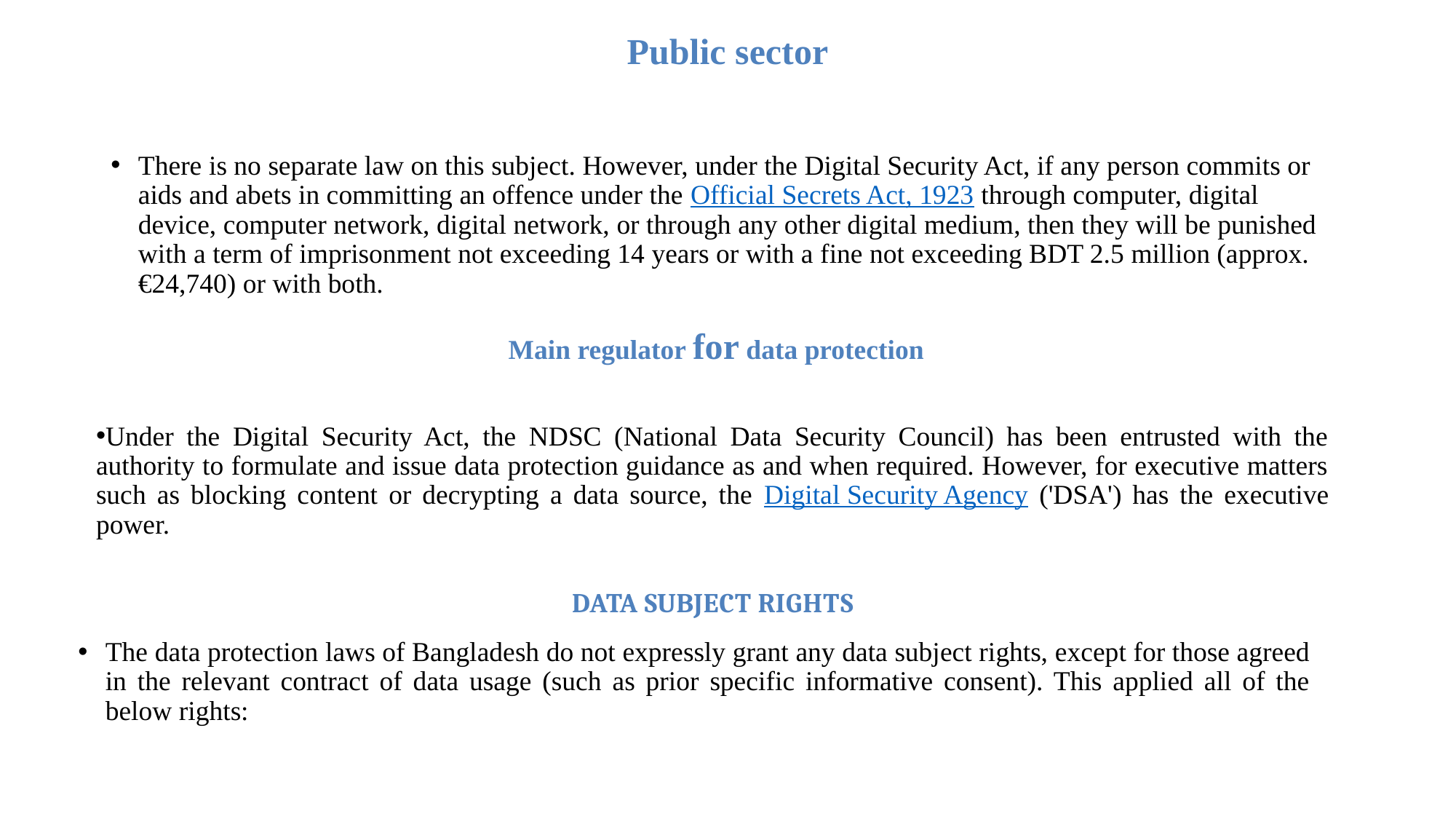

# Public sector
There is no separate law on this subject. However, under the Digital Security Act, if any person commits or aids and abets in committing an offence under the Official Secrets Act, 1923 through computer, digital device, computer network, digital network, or through any other digital medium, then they will be punished with a term of imprisonment not exceeding 14 years or with a fine not exceeding BDT 2.5 million (approx. €24,740) or with both.

 Main regulator for data protection

Under the Digital Security Act, the NDSC (National Data Security Council) has been entrusted with the authority to formulate and issue data protection guidance as and when required. However, for executive matters such as blocking content or decrypting a data source, the Digital Security Agency ('DSA') has the executive power.
DATA SUBJECT RIGHTS
The data protection laws of Bangladesh do not expressly grant any data subject rights, except for those agreed in the relevant contract of data usage (such as prior specific informative consent). This applied all of the below rights: